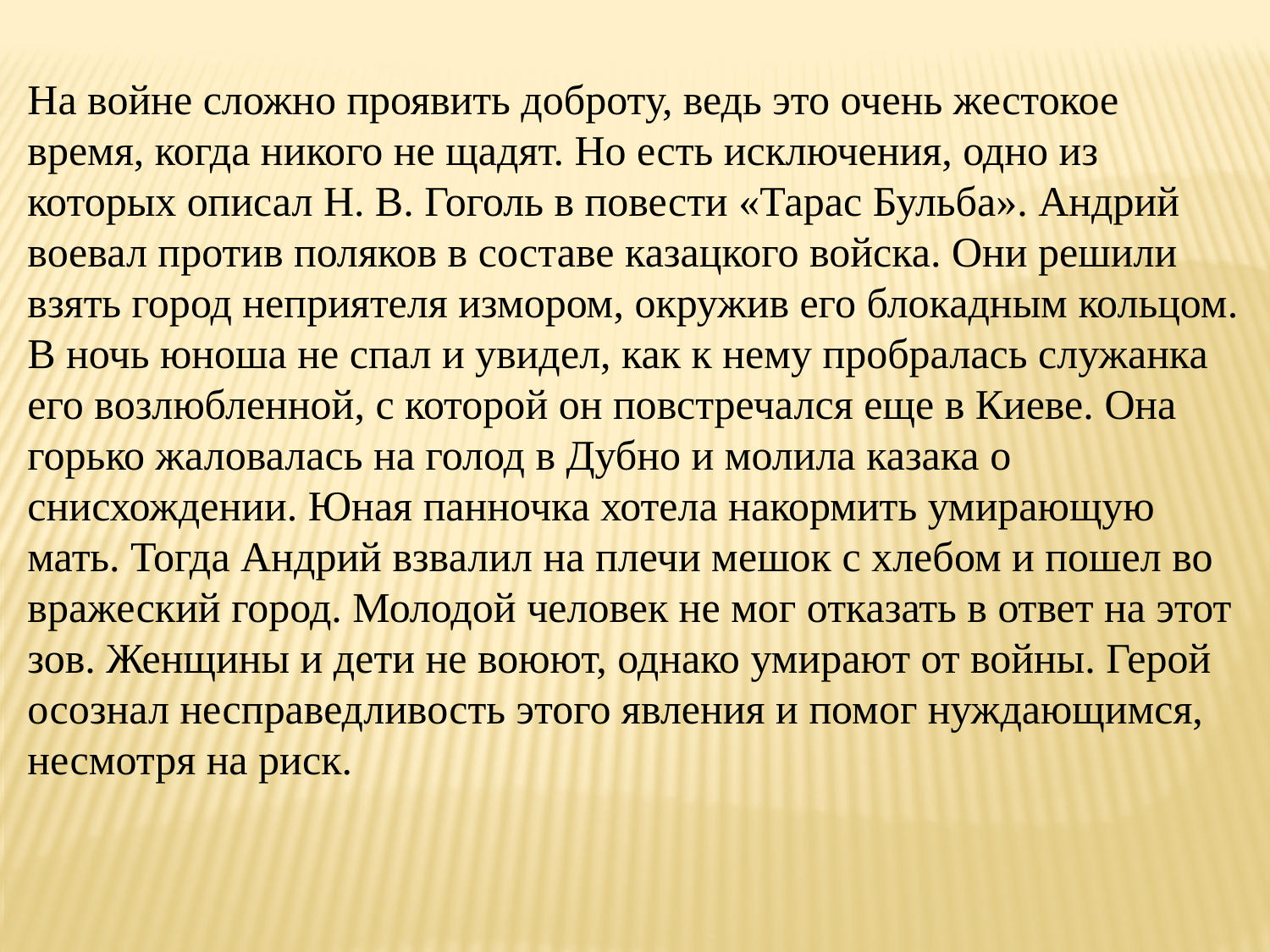

На войне сложно проявить доброту, ведь это очень жестокое время, когда никого не щадят. Но есть исключения, одно из которых описал Н. В. Гоголь в повести «Тарас Бульба». Андрий воевал против поляков в составе казацкого войска. Они решили взять город неприятеля измором, окружив его блокадным кольцом. В ночь юноша не спал и увидел, как к нему пробралась служанка его возлюбленной, с которой он повстречался еще в Киеве. Она горько жаловалась на голод в Дубно и молила казака о снисхождении. Юная панночка хотела накормить умирающую мать. Тогда Андрий взвалил на плечи мешок с хлебом и пошел во вражеский город. Молодой человек не мог отказать в ответ на этот зов. Женщины и дети не воюют, однако умирают от войны. Герой осознал несправедливость этого явления и помог нуждающимся, несмотря на риск.